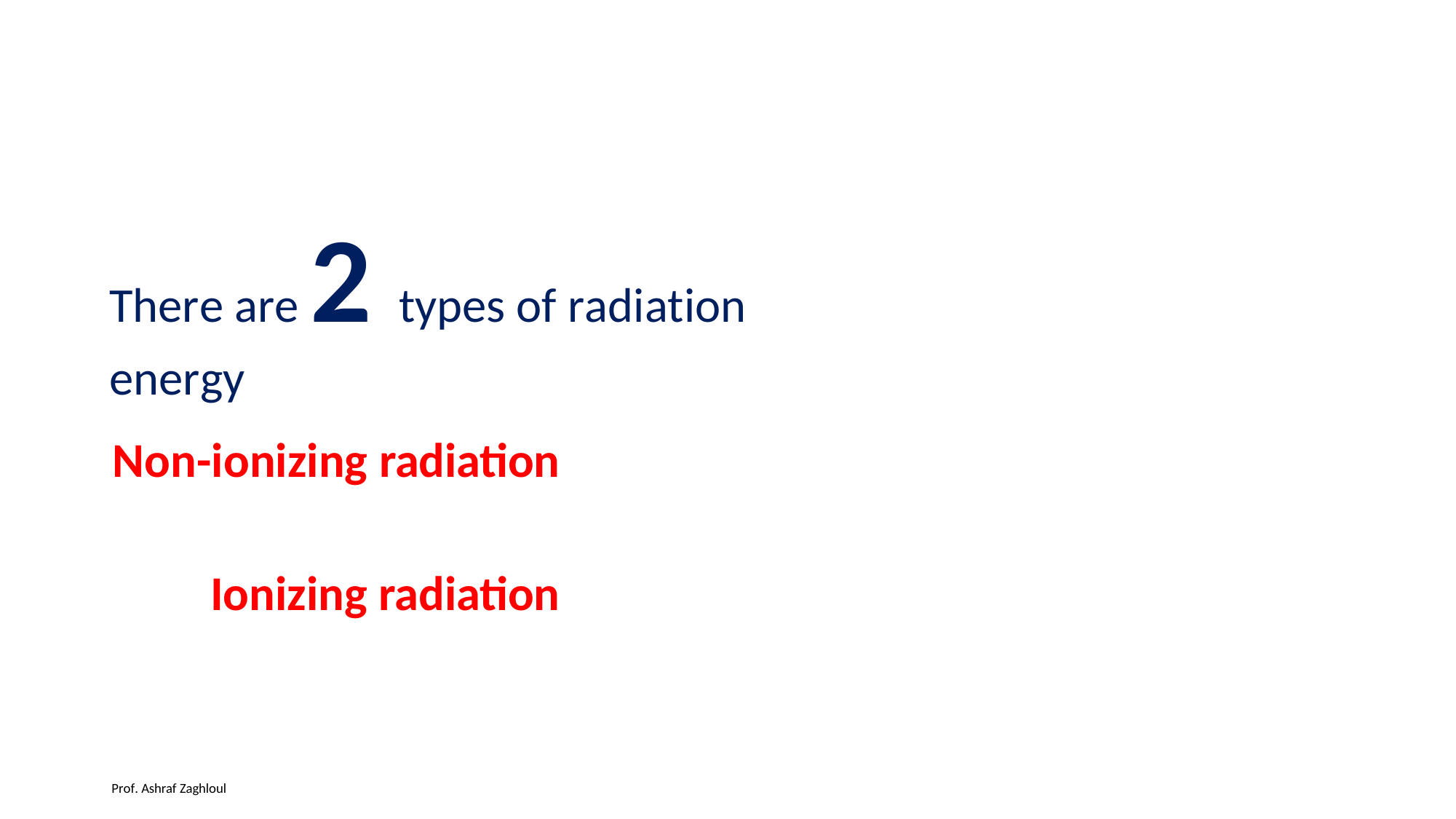

# There are 2 types of radiation energy
Non-ionizing radiation

Ionizing radiation
Prof. Ashraf Zaghloul